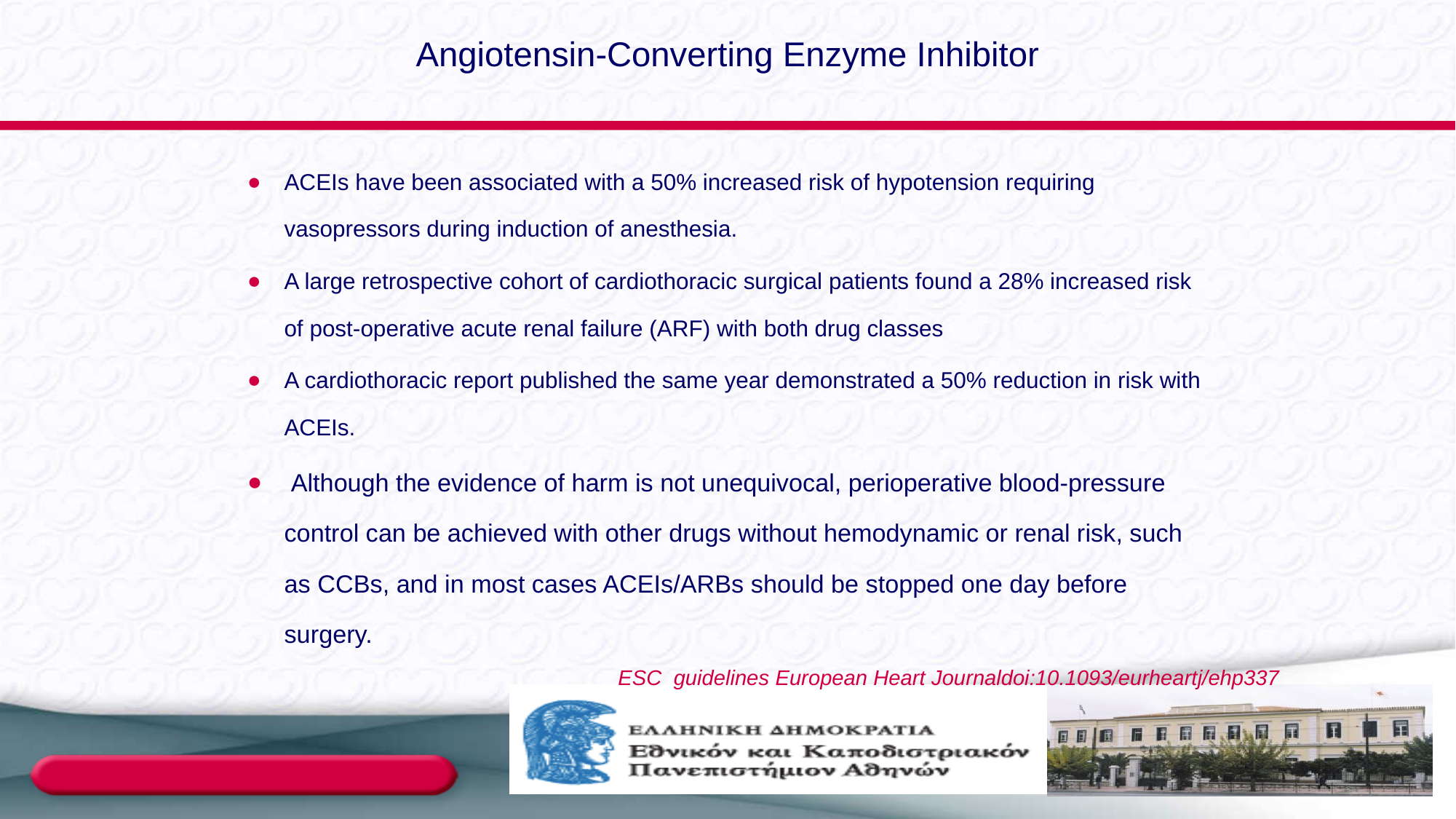

# Angiotensin-Converting Enzyme Inhibitor
ACEIs have been associated with a 50% increased risk of hypotension requiring vasopressors during induction of anesthesia.
A large retrospective cohort of cardiothoracic surgical patients found a 28% increased risk of post-operative acute renal failure (ARF) with both drug classes
A cardiothoracic report published the same year demonstrated a 50% reduction in risk with ACEIs.
 Although the evidence of harm is not unequivocal, perioperative blood-pressure control can be achieved with other drugs without hemodynamic or renal risk, such as CCBs, and in most cases ACEIs/ARBs should be stopped one day before surgery.
ESC  guidelines European Heart Journaldoi:10.1093/eurheartj/ehp337